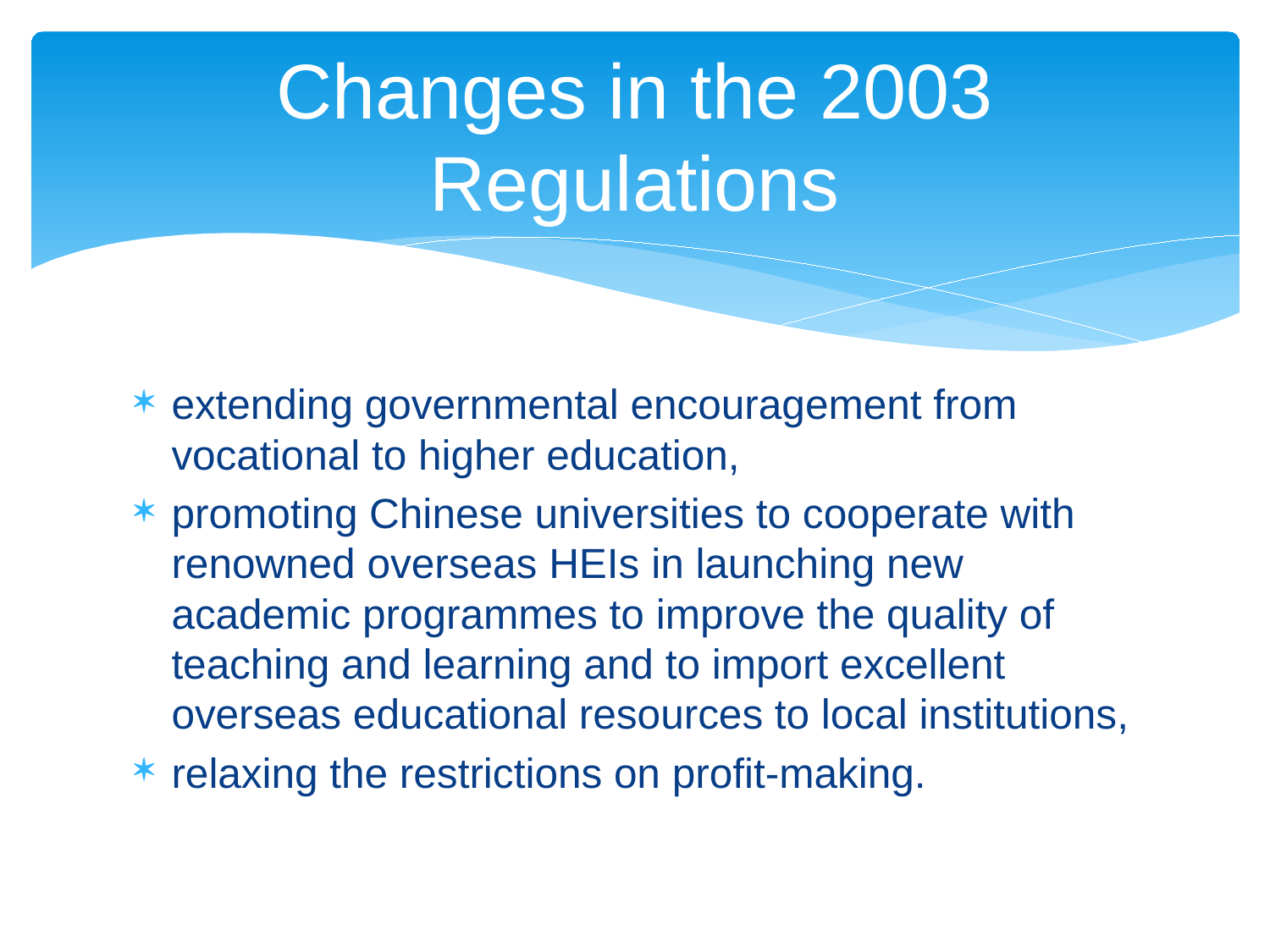

# Changes in the 2003 Regulations
extending governmental encouragement from vocational to higher education,
promoting Chinese universities to cooperate with renowned overseas HEIs in launching new academic programmes to improve the quality of teaching and learning and to import excellent overseas educational resources to local institutions,
relaxing the restrictions on profit-making.